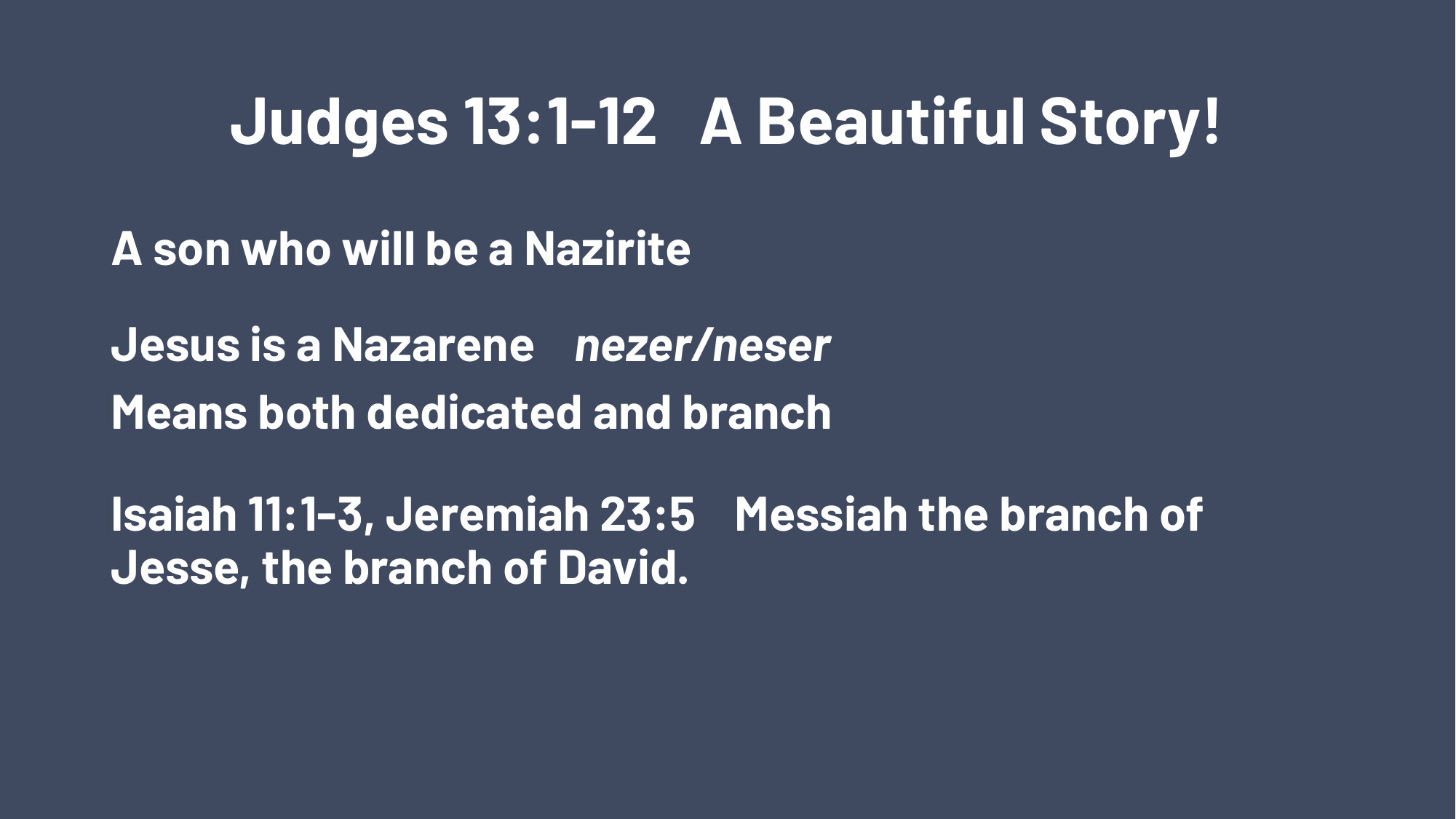

# Judges 13:1-12   A Beautiful Story!
A son who will be a Nazirite

Jesus is a Nazarene    nezer/neser
Means both dedicated and branch

Isaiah 11:1-3, Jeremiah 23:5    Messiah the branch of Jesse, the branch of David.